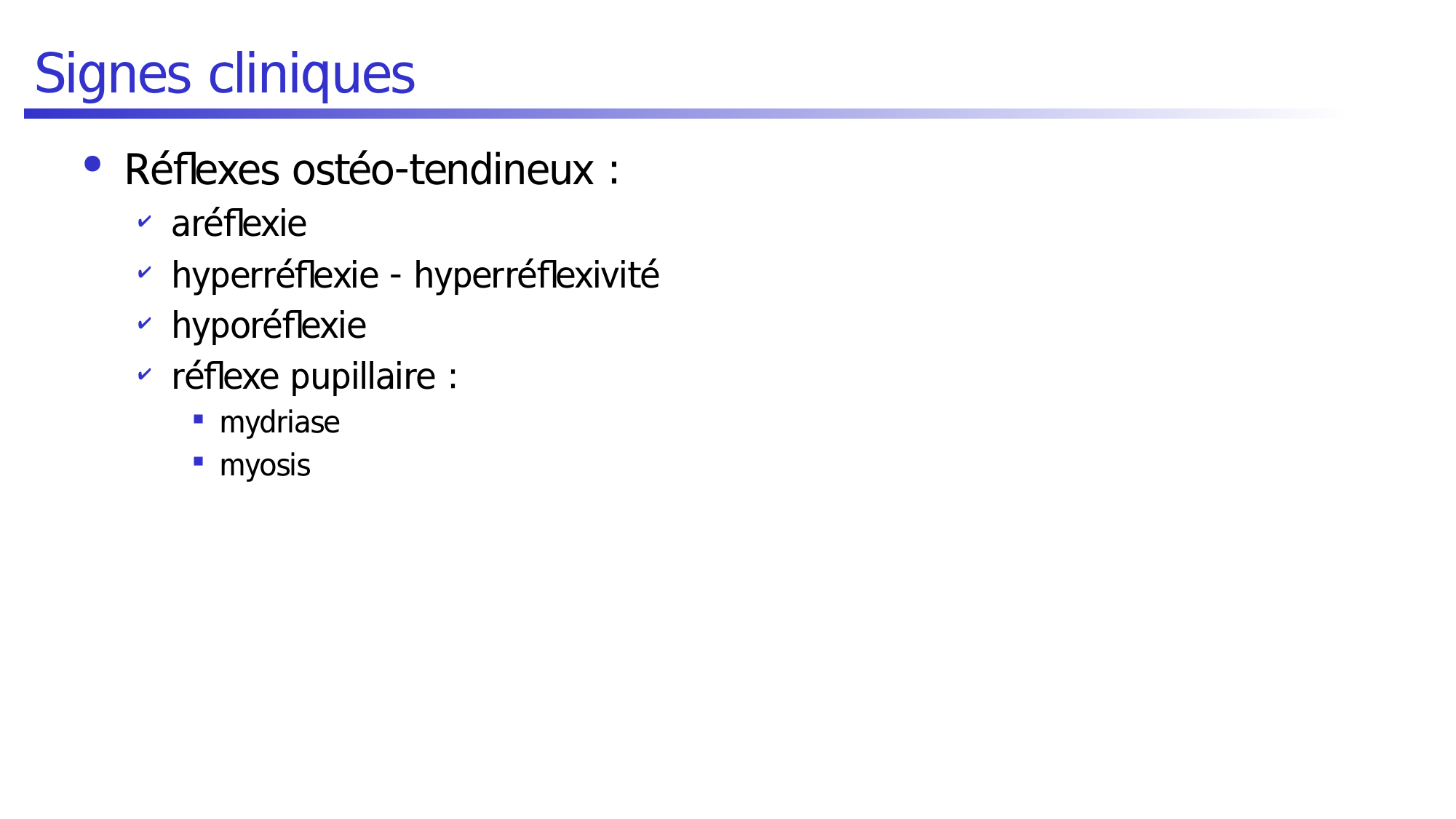

# Signes cliniques
Réflexes ostéo-tendineux :
aréflexie
hyperréflexie - hyperréflexivité
hyporéflexie
réflexe pupillaire :
mydriase
myosis